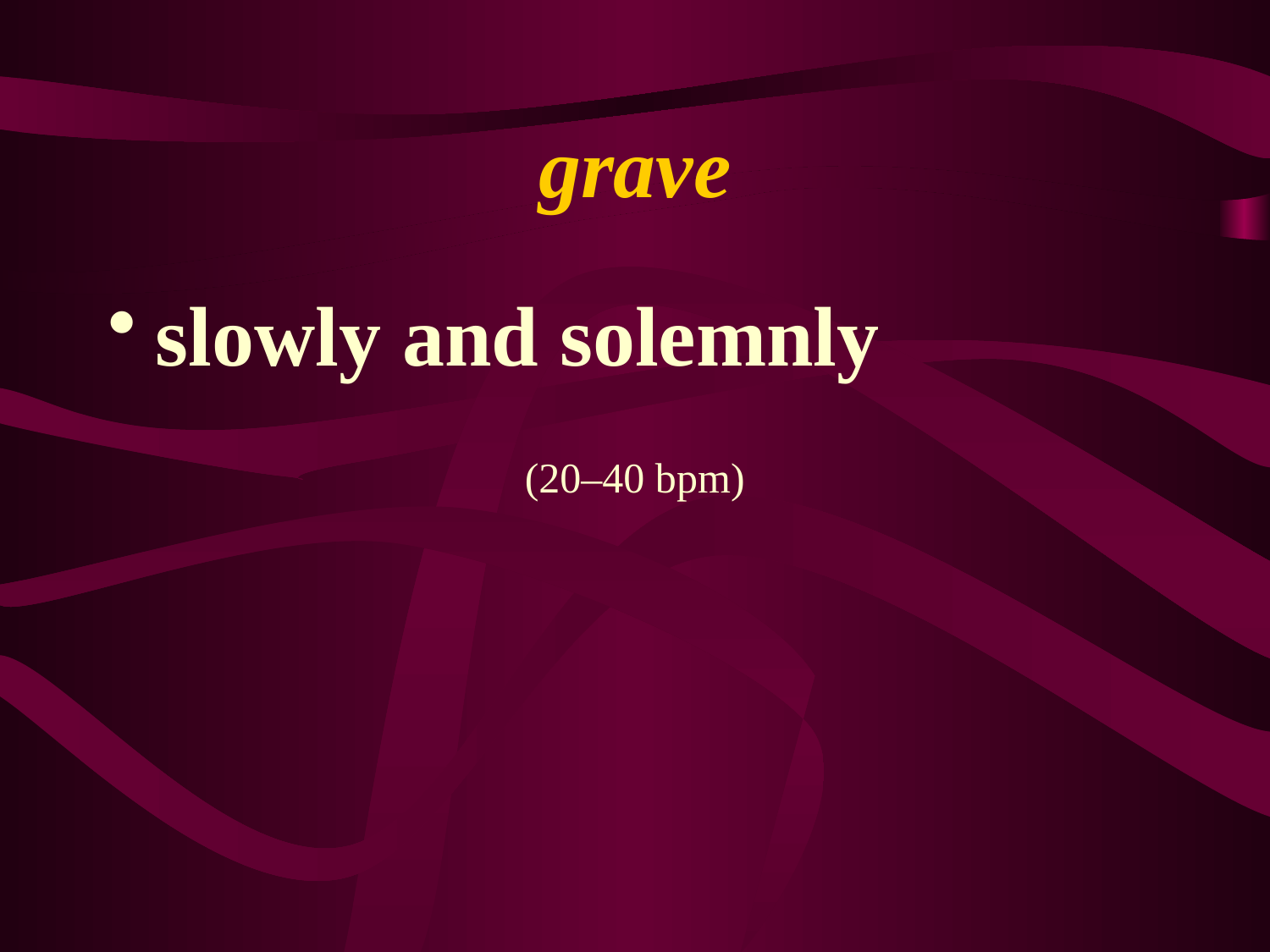

# grave
slowly and solemnly
(20–40 bpm)